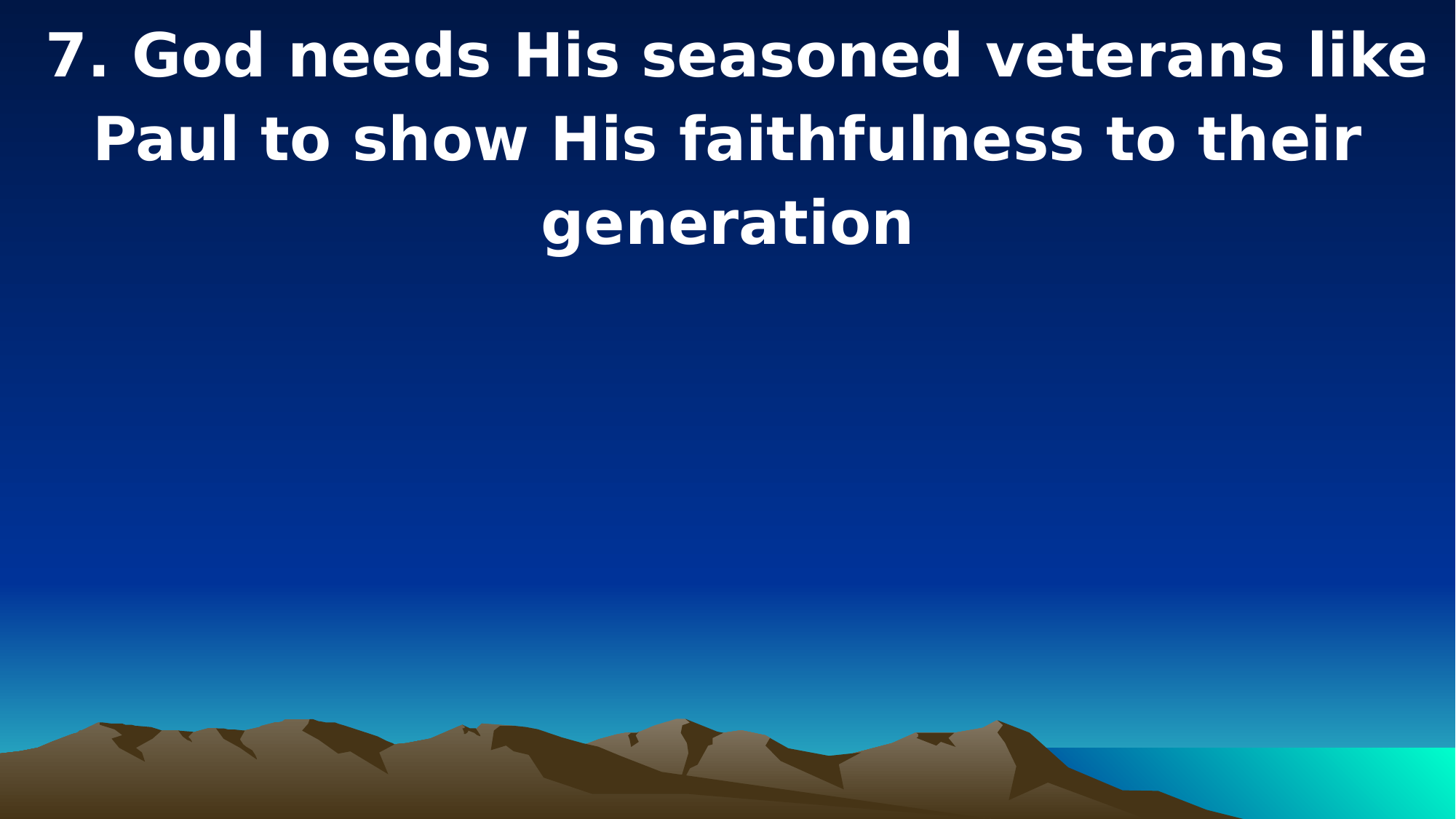

7. God needs His seasoned veterans like Paul to show His faithfulness to their generation